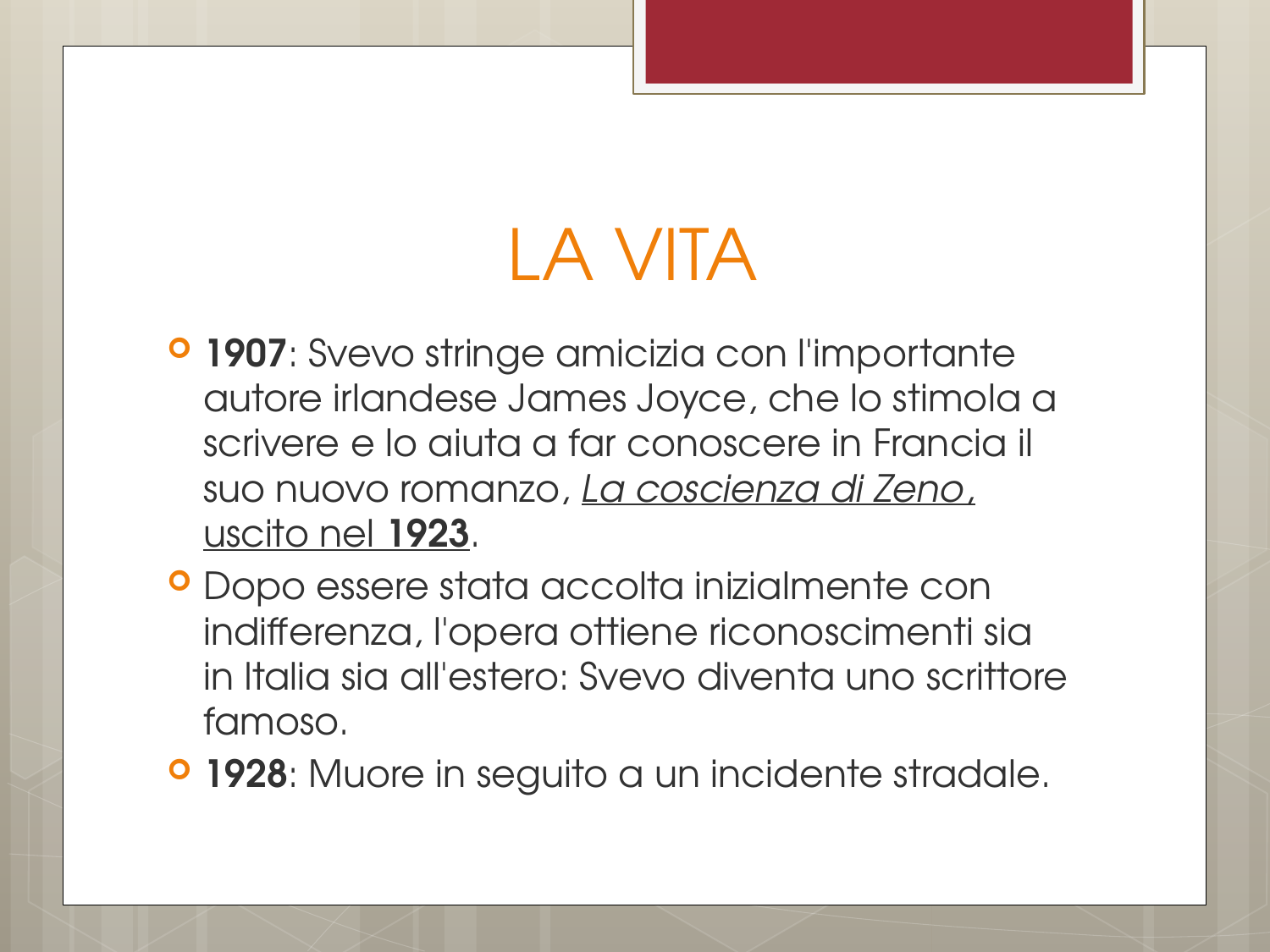

# LA VITA
1907: Svevo stringe amicizia con l'importante autore irlandese James Joyce, che lo stimola a scrivere e lo aiuta a far conoscere in Francia il suo nuovo romanzo, La coscienza di Zeno, uscito nel 1923.
Dopo essere stata accolta inizialmente con indifferenza, l'opera ottiene riconoscimenti sia in Italia sia all'estero: Svevo diventa uno scrittore famoso.
1928: Muore in seguito a un incidente stradale.